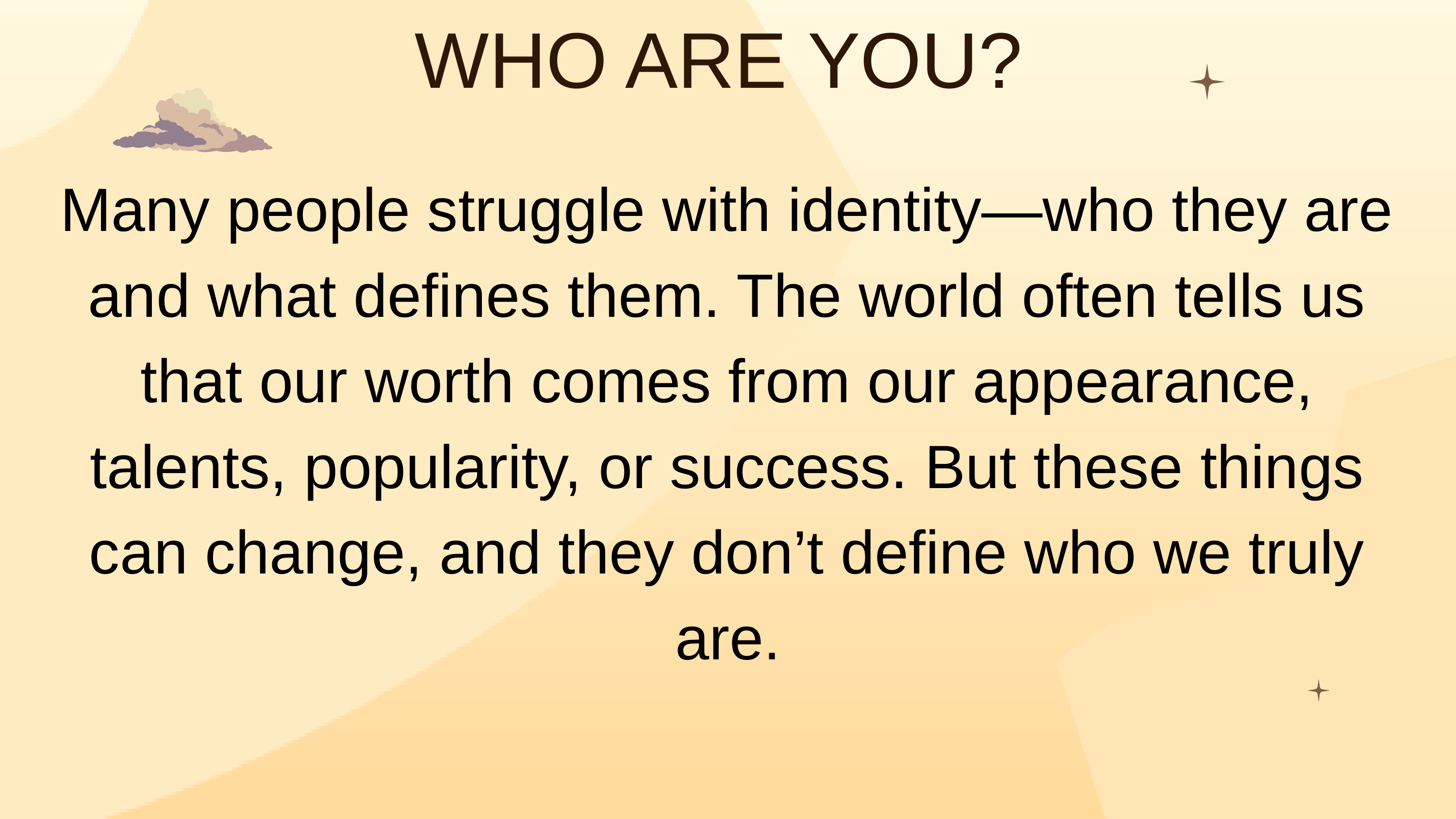

WHO ARE YOU?

Many people struggle with identity—who they are and what defines them. The world often tells us that our worth comes from our appearance, talents, popularity, or success. But these things can change, and they don’t define who we truly are.